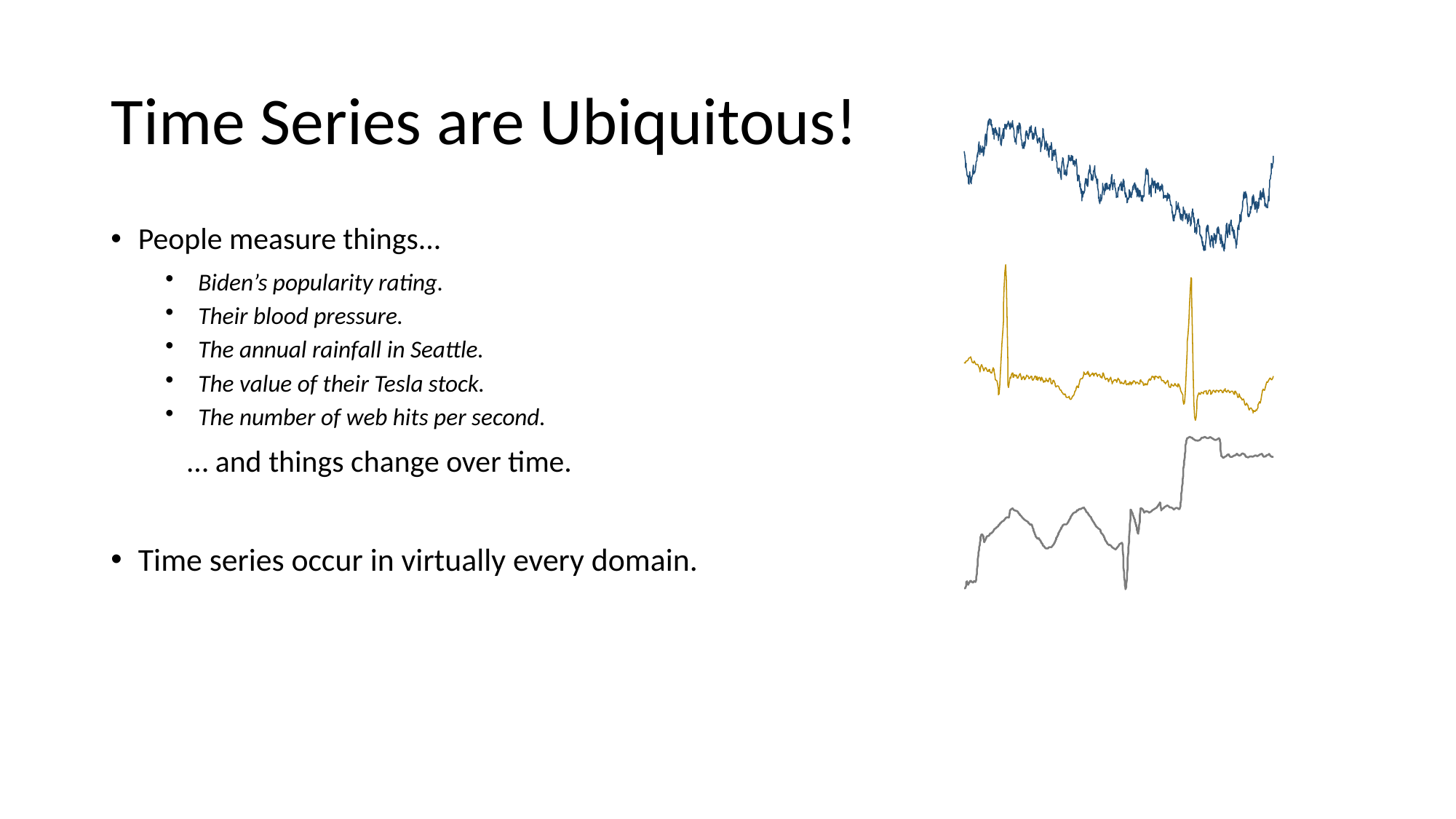

# Time Series are Ubiquitous!

People measure things...
 Biden’s popularity rating.
 Their blood pressure.
 The annual rainfall in Seattle.
 The value of their Tesla stock.
 The number of web hits per second.
              … and things change over time.

Time series occur in virtually every domain.